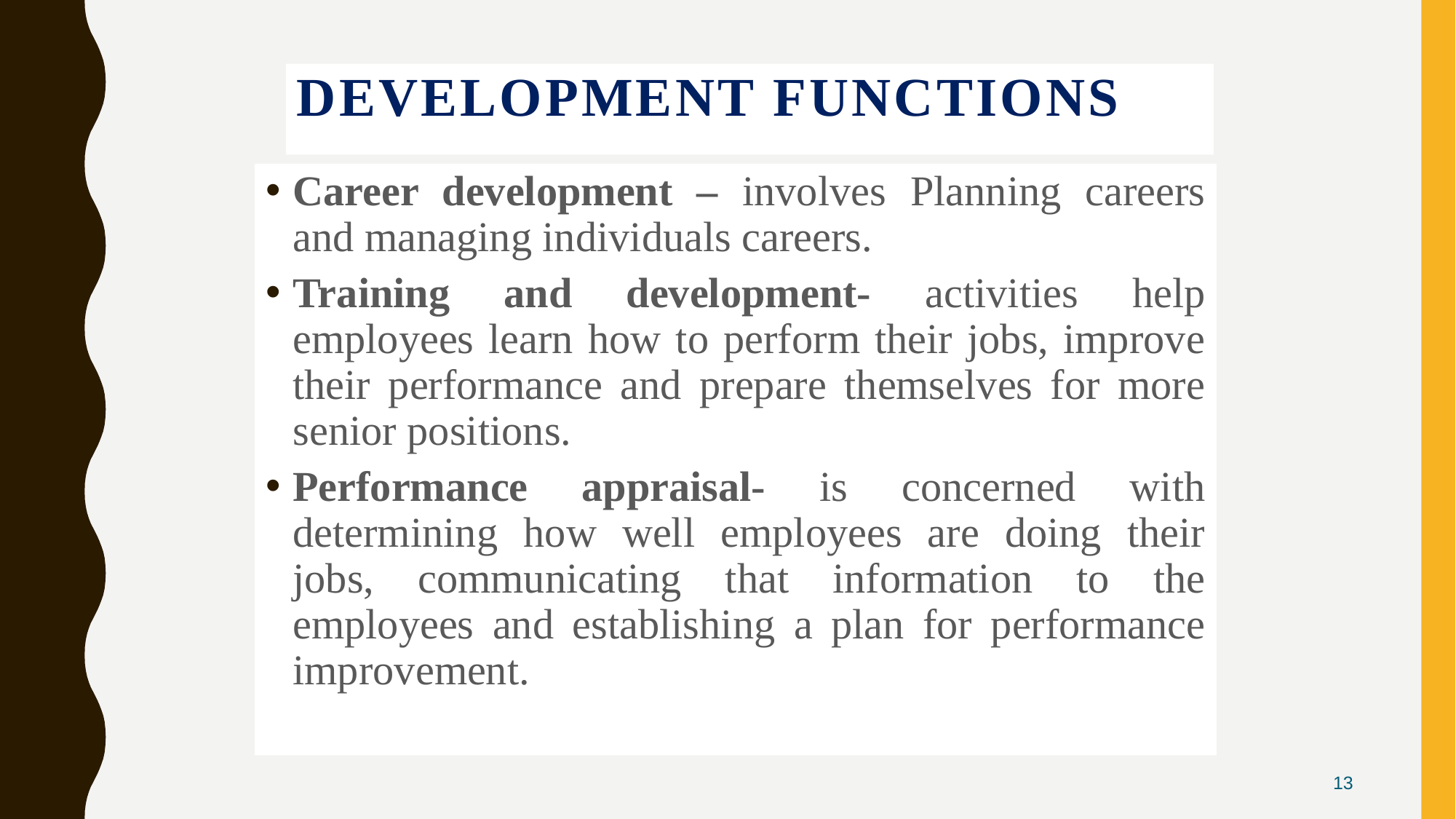

# Development functions
Career development – involves Planning careers and managing individuals careers.
Training and development- activities help employees learn how to perform their jobs, improve their performance and prepare themselves for more senior positions.
Performance appraisal- is concerned with determining how well employees are doing their jobs, communicating that information to the employees and establishing a plan for performance improvement.

13